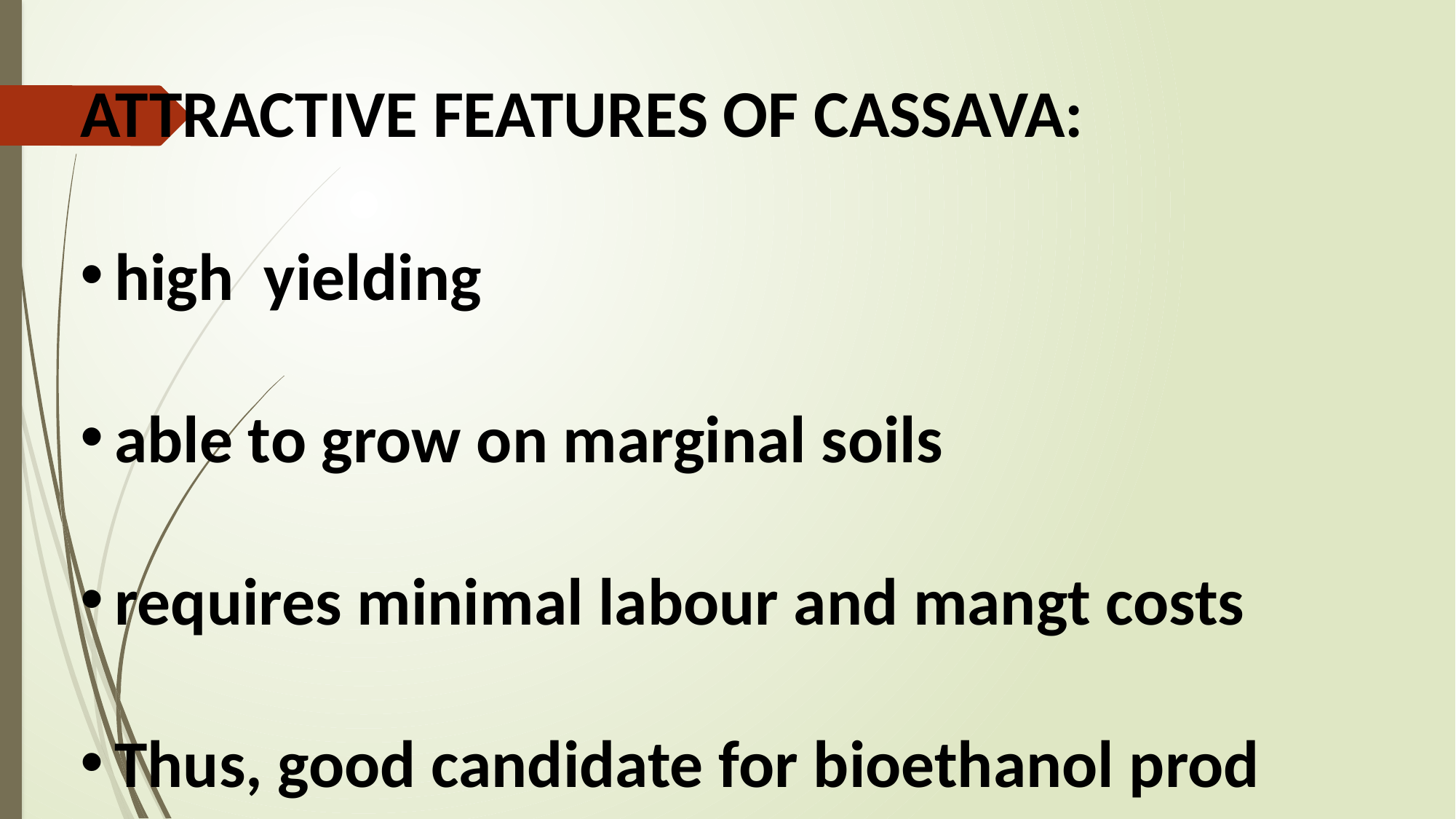

ATTRACTIVE FEATURES OF CASSAVA:
high  yielding
able to grow on marginal soils
requires minimal labour and mangt costs
Thus, good candidate for bioethanol prod